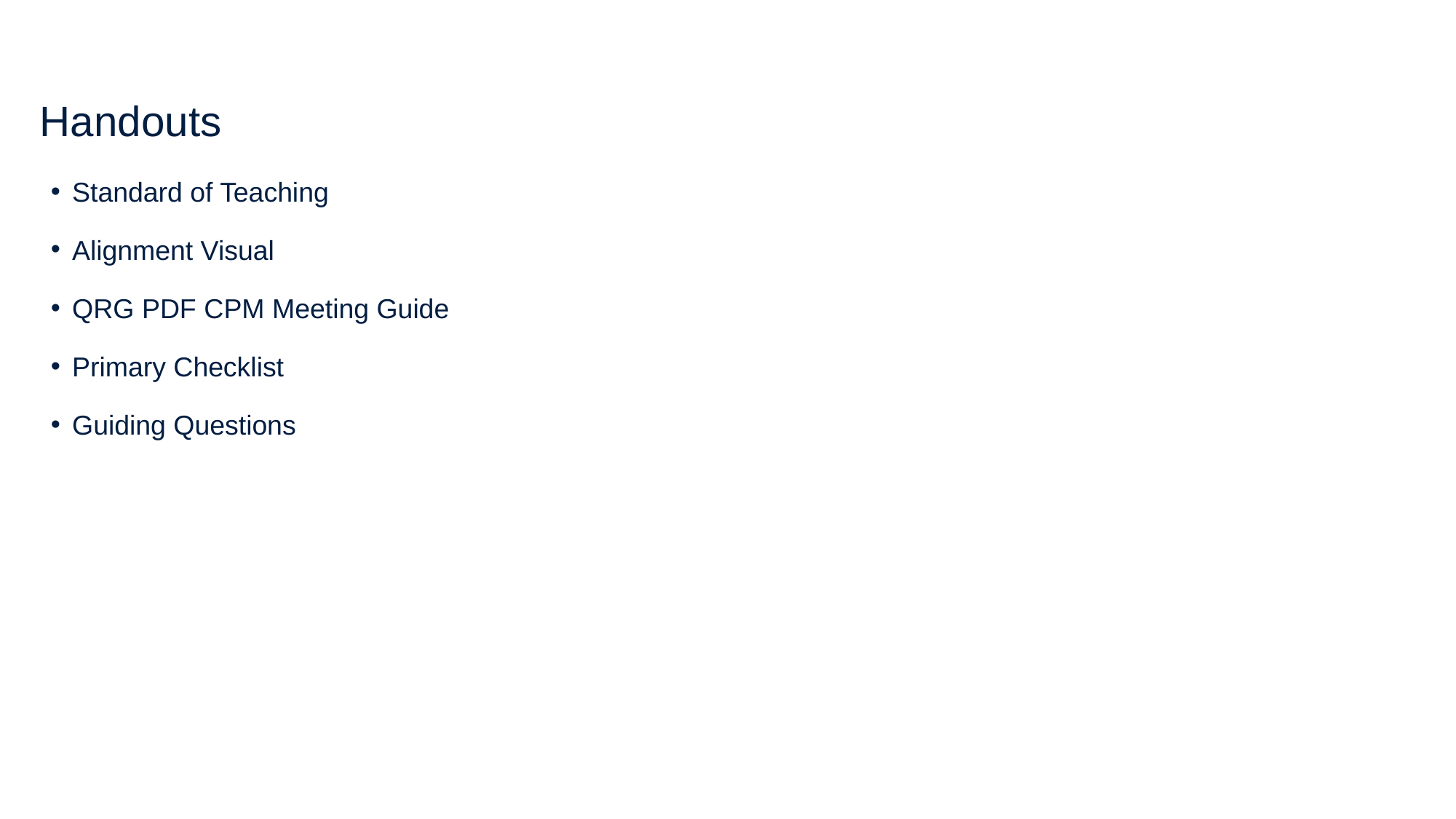

# Handouts
Standard of Teaching
Alignment Visual
QRG PDF CPM Meeting Guide
Primary Checklist
Guiding Questions